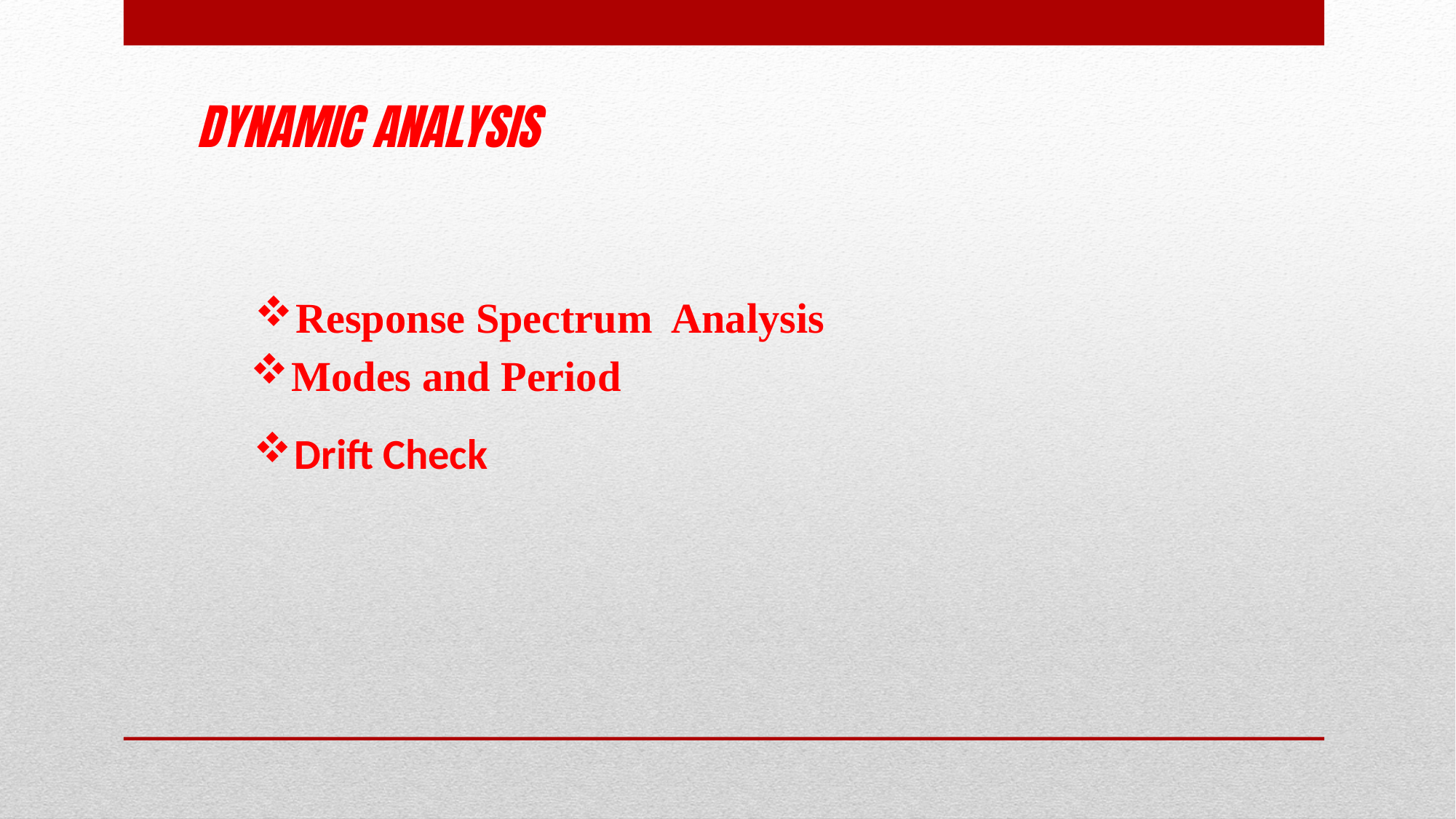

# DYNAMIC ANALYSIS
Response Spectrum  Analysis
Modes and Period
Drift Check